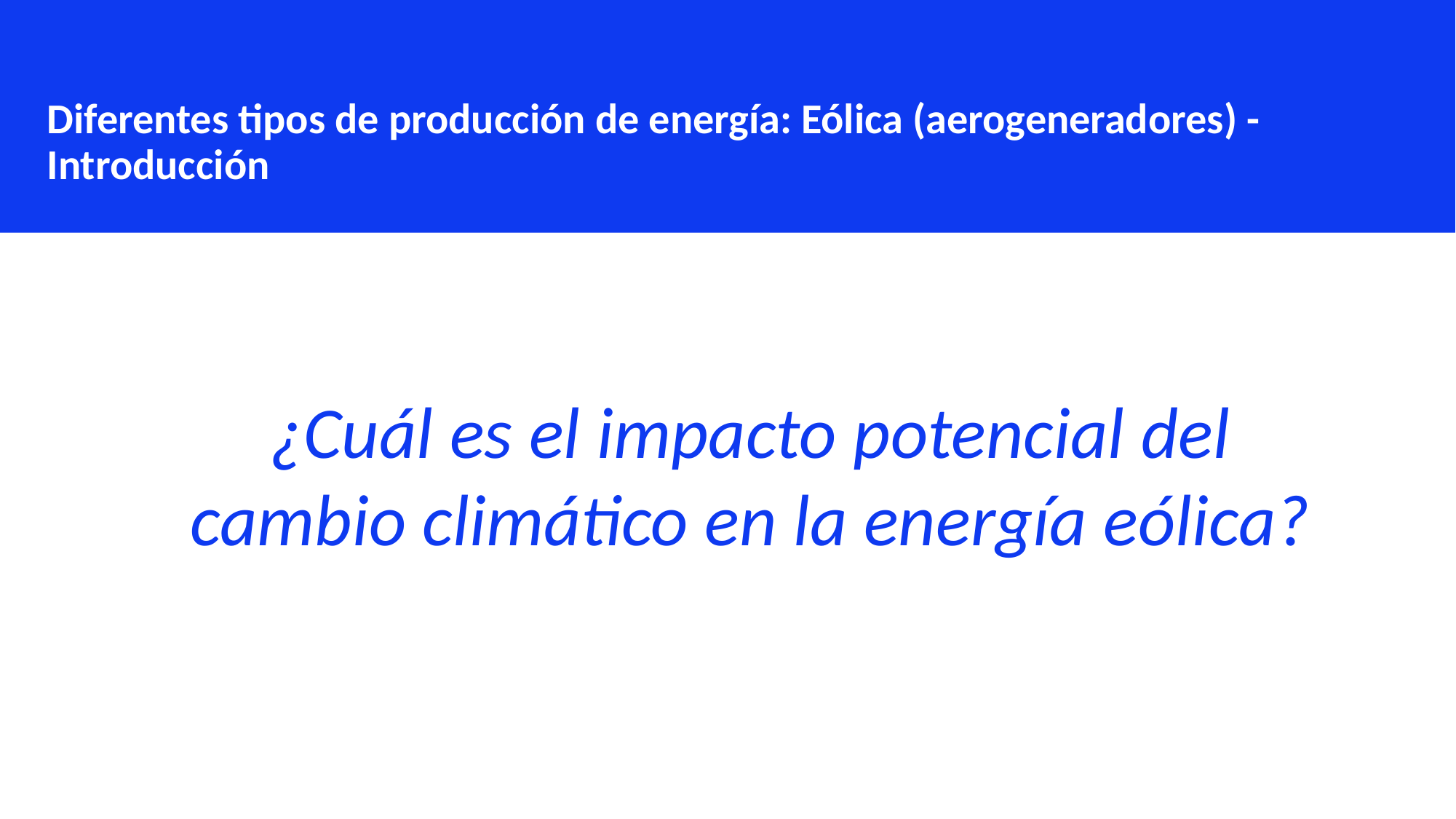

Diferentes tipos de producción de energía: Eólica (aerogeneradores) - Introducción

¿Cuál es el impacto potencial del cambio climático en la energía eólica?